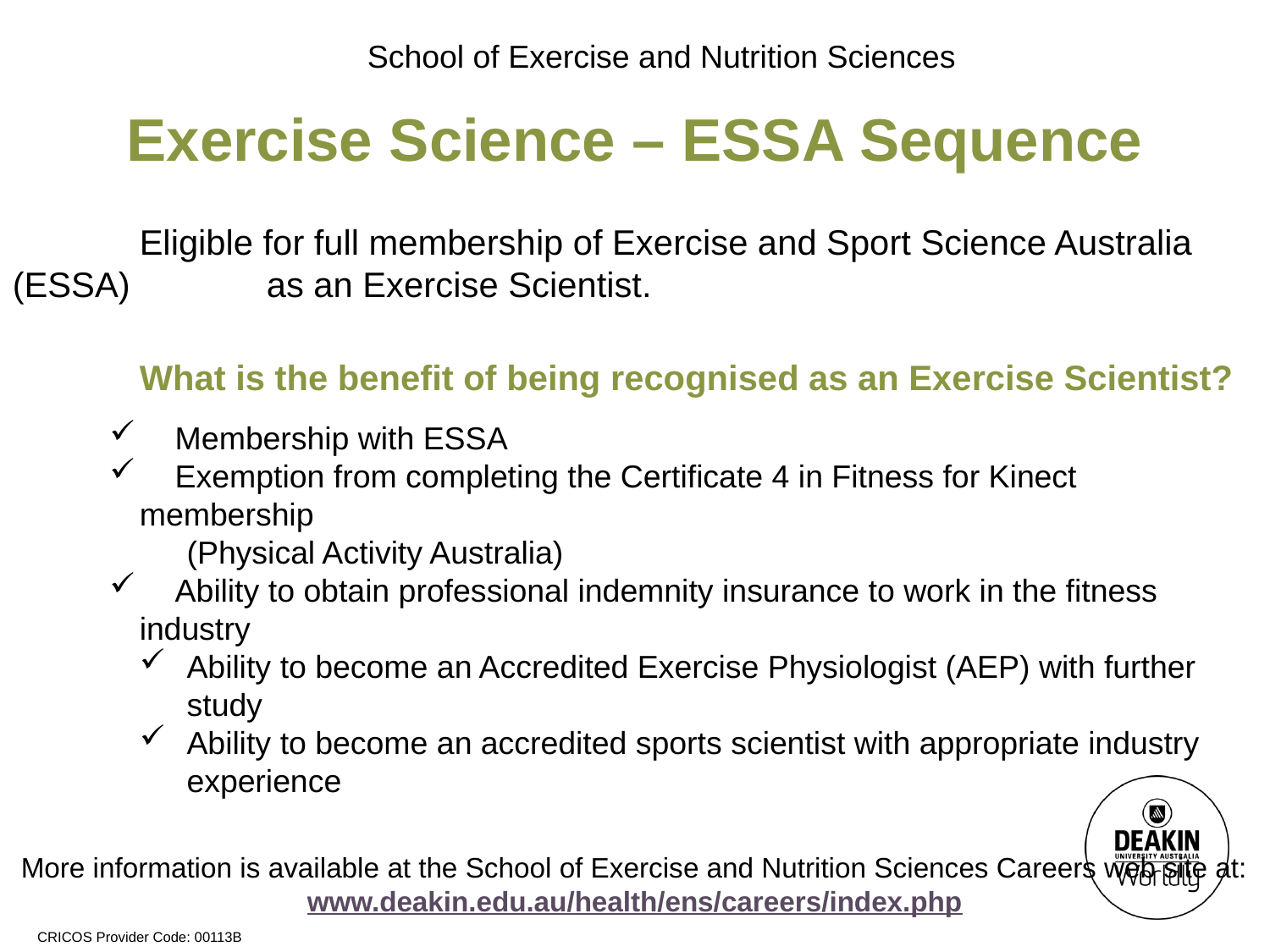

School of Exercise and Nutrition Sciences
Exercise Science – ESSA Sequence
	Eligible for full membership of Exercise and Sport Science Australia (ESSA) 	as an Exercise Scientist.

	What is the benefit of being recognised as an Exercise Scientist?

    Membership with ESSA
    Exemption from completing the Certificate 4 in Fitness for Kinect membership
(Physical Activity Australia)
    Ability to obtain professional indemnity insurance to work in the fitness industry
Ability to become an Accredited Exercise Physiologist (AEP) with further study
Ability to become an accredited sports scientist with appropriate industry experience

More information is available at the School of Exercise and Nutrition Sciences Careers web site at:
www.deakin.edu.au/health/ens/careers/index.php